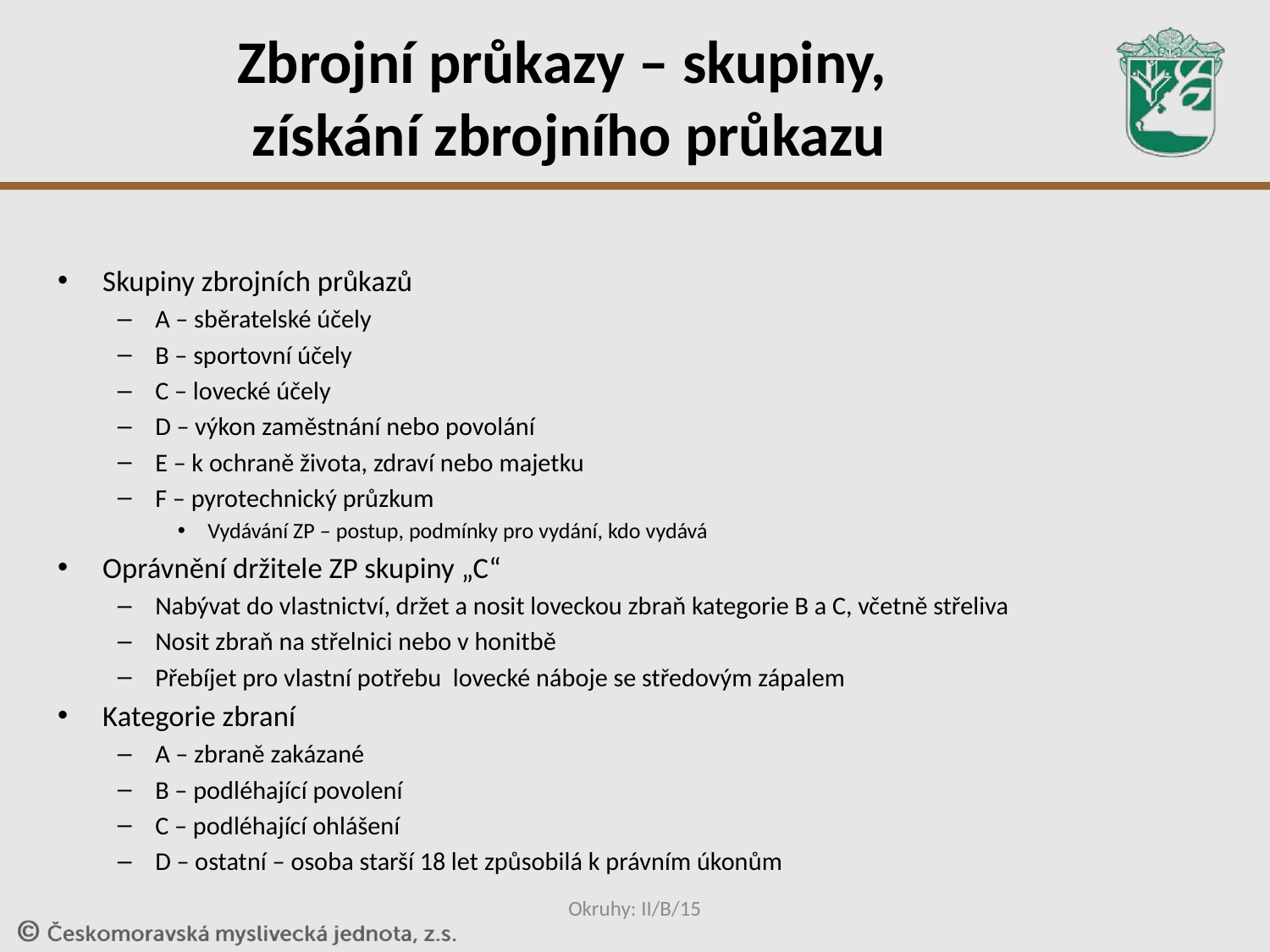

# Zbrojní průkazy – skupiny, získání zbrojního průkazu
Skupiny zbrojních průkazů
A – sběratelské účely
B – sportovní účely
C – lovecké účely
D – výkon zaměstnání nebo povolání
E – k ochraně života, zdraví nebo majetku
F – pyrotechnický průzkum
Vydávání ZP – postup, podmínky pro vydání, kdo vydává
Oprávnění držitele ZP skupiny „C“
Nabývat do vlastnictví, držet a nosit loveckou zbraň kategorie B a C, včetně střeliva
Nosit zbraň na střelnici nebo v honitbě
Přebíjet pro vlastní potřebu  lovecké náboje se středovým zápalem
Kategorie zbraní
A – zbraně zakázané
B – podléhající povolení
C – podléhající ohlášení
D – ostatní – osoba starší 18 let způsobilá k právním úkonům

Okruhy: II/B/15